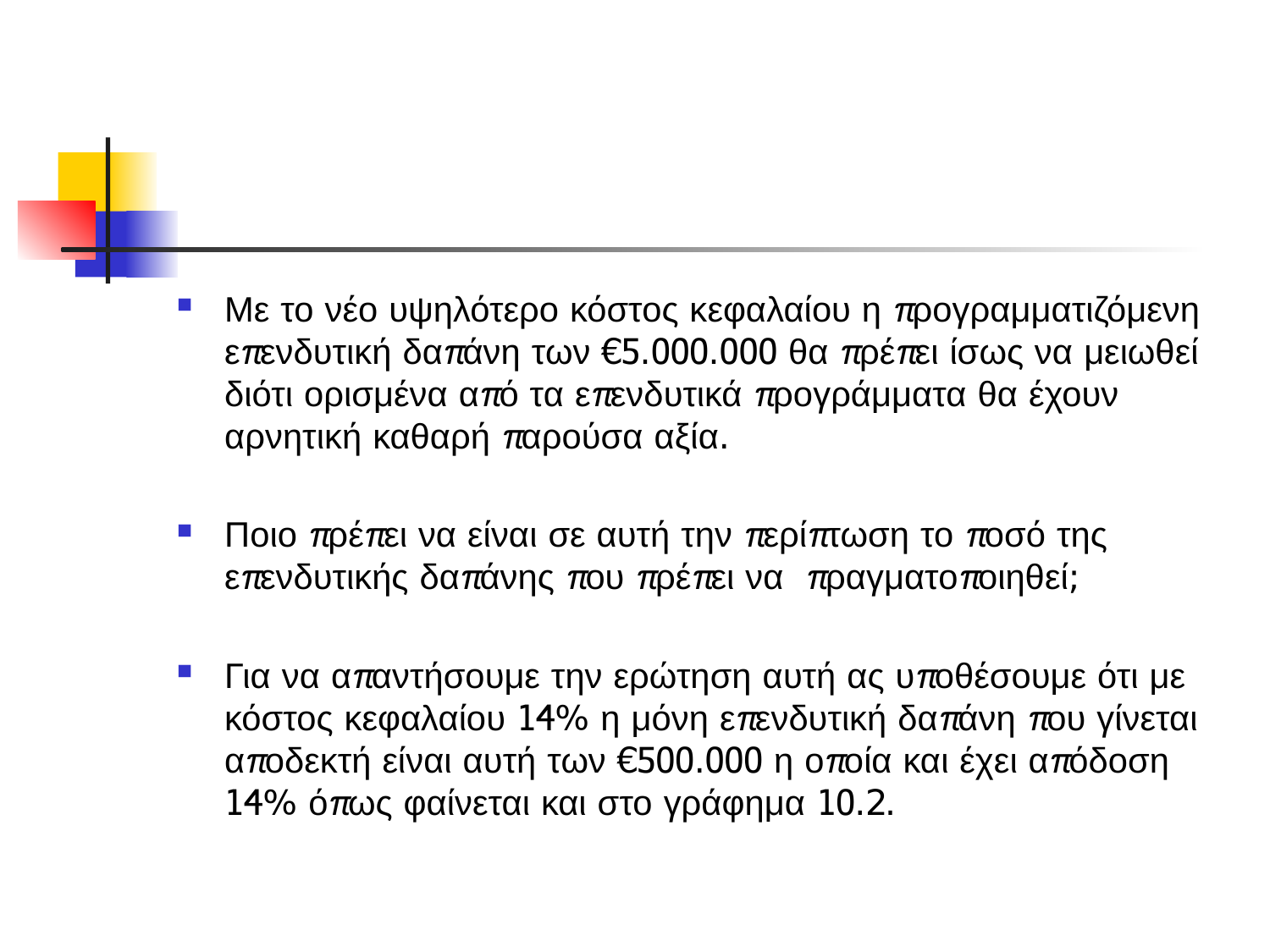

#
Με το νέο υψηλότερο κόστος κεφαλαίου η προγραμματιζόμενη επενδυτική δαπάνη των €5.000.000 θα πρέπει ίσως να μειωθεί διότι ορισμένα από τα επενδυτικά προγράμματα θα έχουν αρνητική καθαρή παρούσα αξία.

Ποιο πρέπει να είναι σε αυτή την περίπτωση το ποσό της επενδυτικής δαπάνης που πρέπει να  πραγματοποιηθεί;

Για να απαντήσουμε την ερώτηση αυτή ας υποθέσουμε ότι με κόστος κεφαλαίου 14% η μόνη επενδυτική δαπάνη που γίνεται αποδεκτή είναι αυτή των €500.000 η οποία και έχει απόδοση 14% όπως φαίνεται και στο γράφημα 10.2.